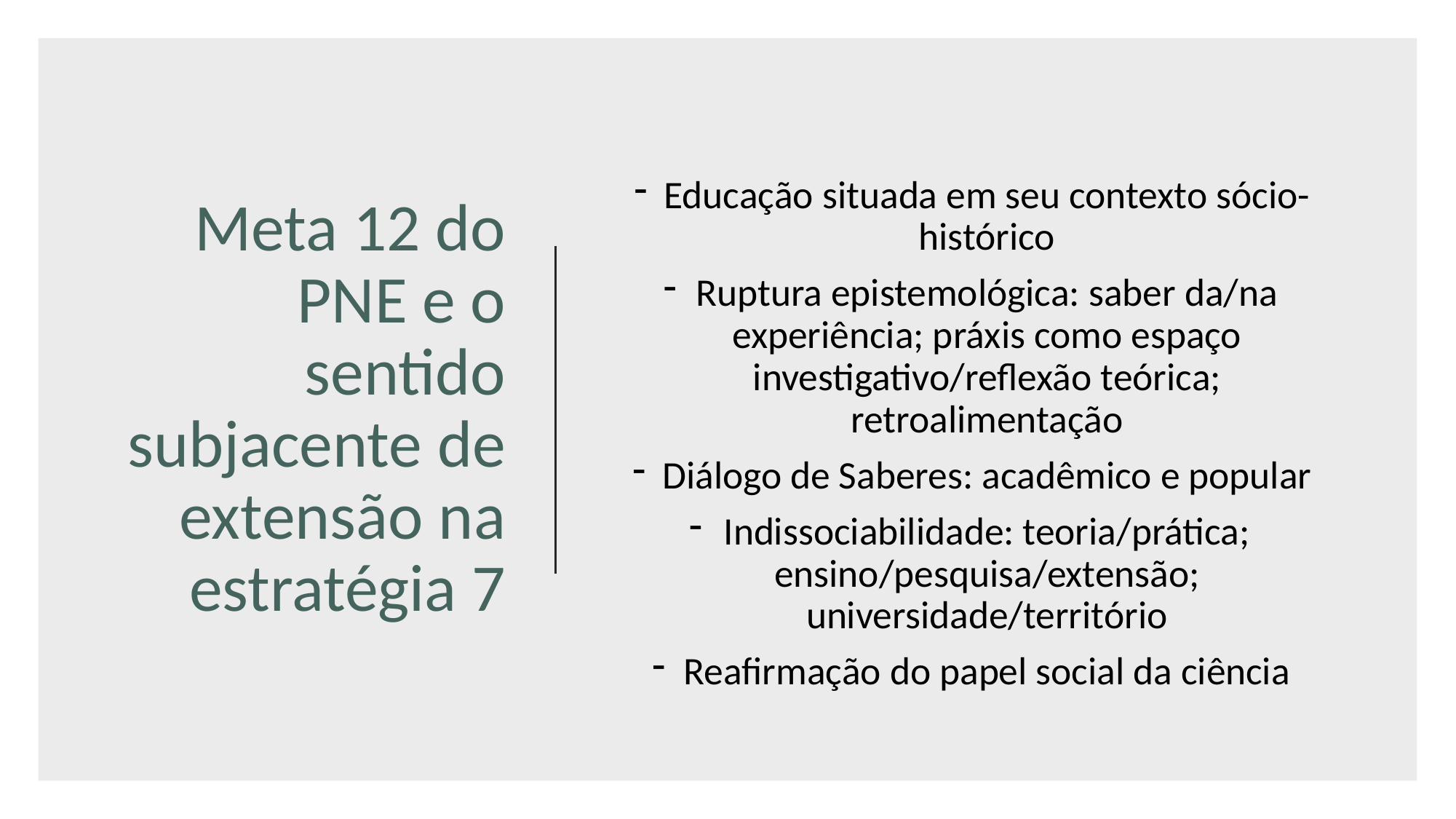

# Meta 12 do PNE e o sentido subjacente de extensão na estratégia 7

Educação situada em seu contexto sócio-histórico
Ruptura epistemológica: saber da/na experiência; práxis como espaço investigativo/reflexão teórica; retroalimentação
Diálogo de Saberes: acadêmico e popular
Indissociabilidade: teoria/prática; ensino/pesquisa/extensão; universidade/território
Reafirmação do papel social da ciência